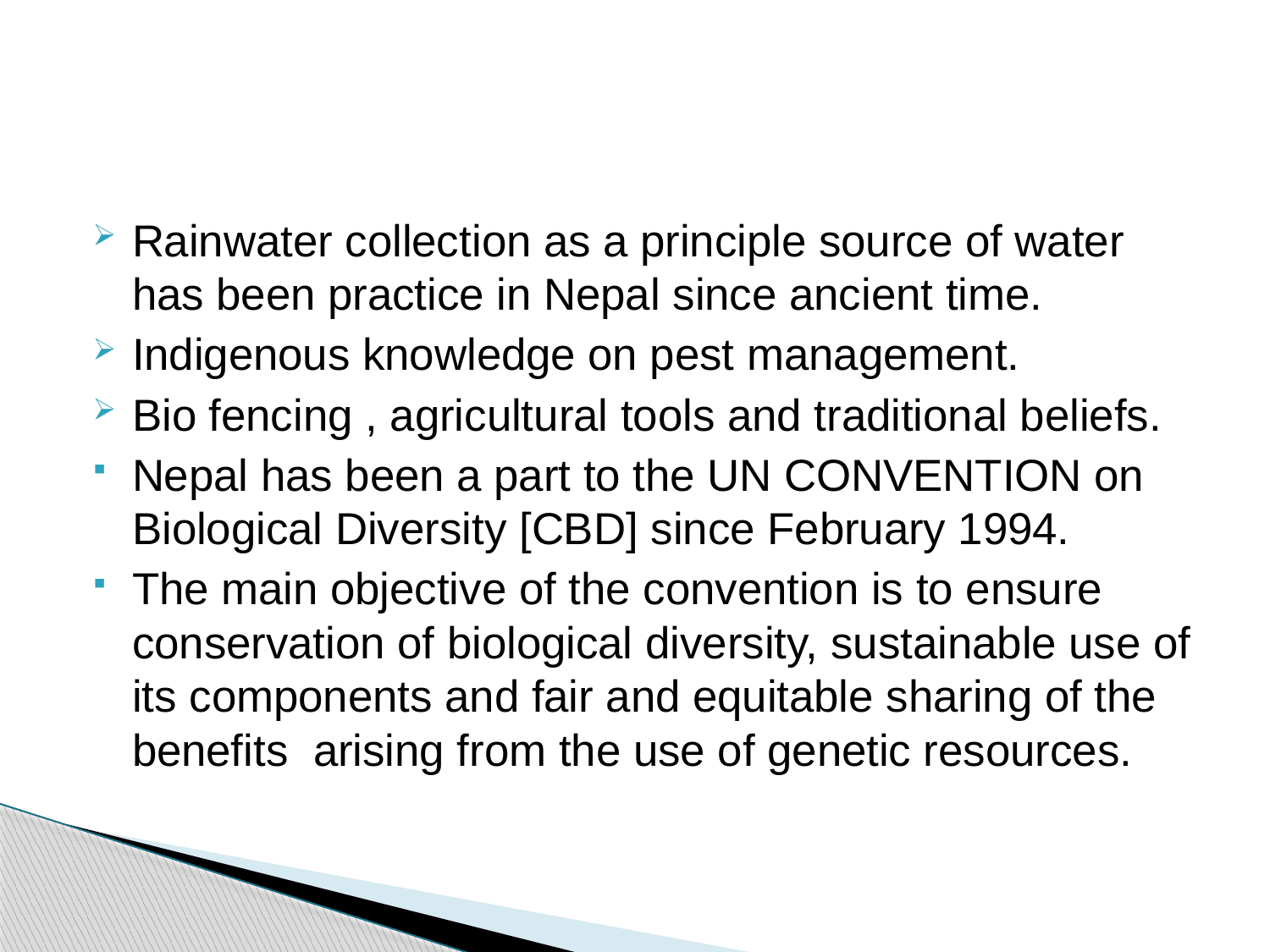

#
Rainwater collection as a principle source of water has been practice in Nepal since ancient time.
Indigenous knowledge on pest management.
Bio fencing , agricultural tools and traditional beliefs.
Nepal has been a part to the UN CONVENTION on Biological Diversity [CBD] since February 1994.
The main objective of the convention is to ensure conservation of biological diversity, sustainable use of its components and fair and equitable sharing of the benefits  arising from the use of genetic resources.